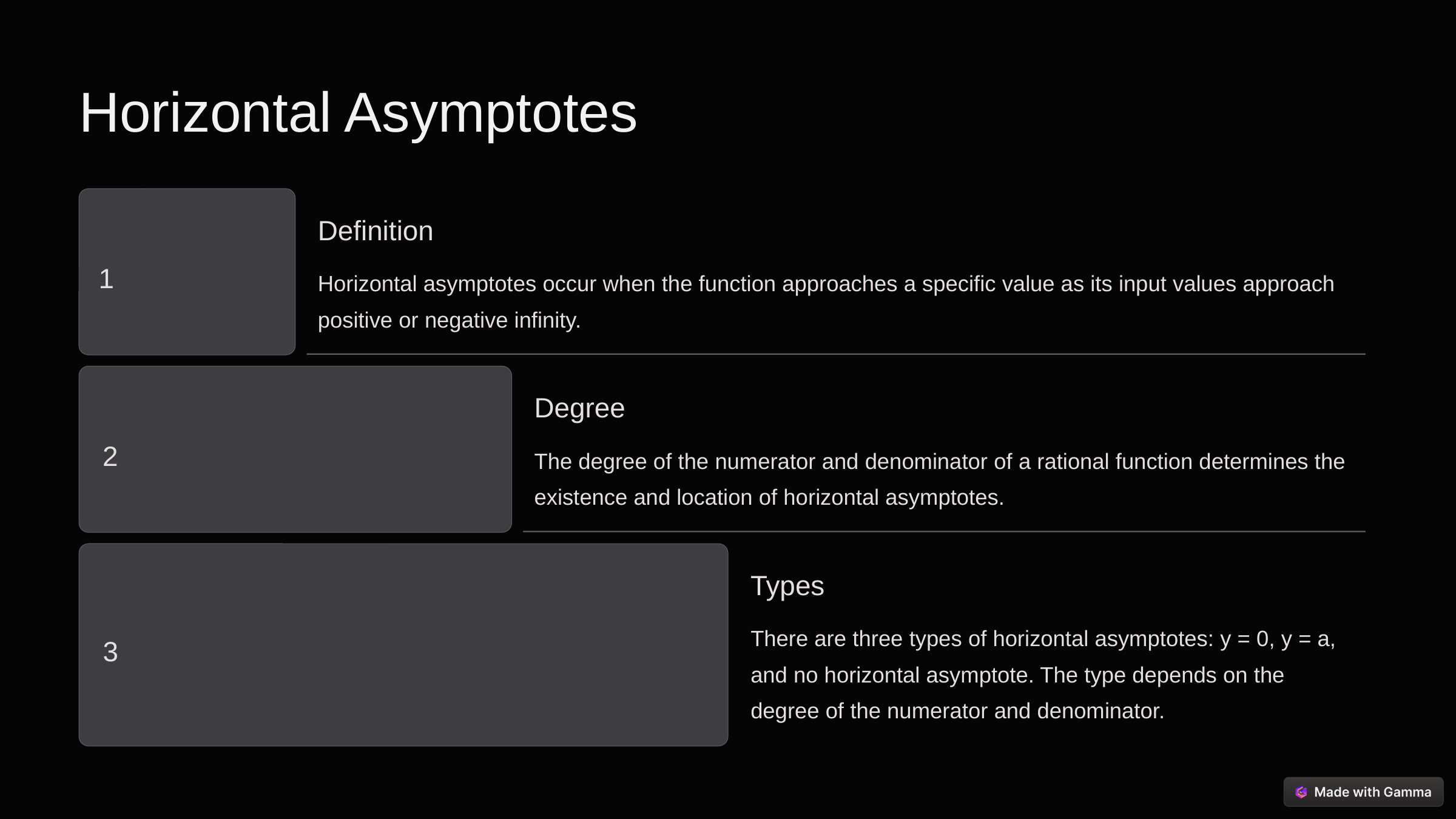

Horizontal Asymptotes

Definition
1
Horizontal asymptotes occur when the function approaches a specific value as its input values approach positive or negative infinity.

Degree
2
The degree of the numerator and denominator of a rational function determines the existence and location of horizontal asymptotes.

Types
There are three types of horizontal asymptotes: y = 0, y = a, and no horizontal asymptote. The type depends on the degree of the numerator and denominator.
3